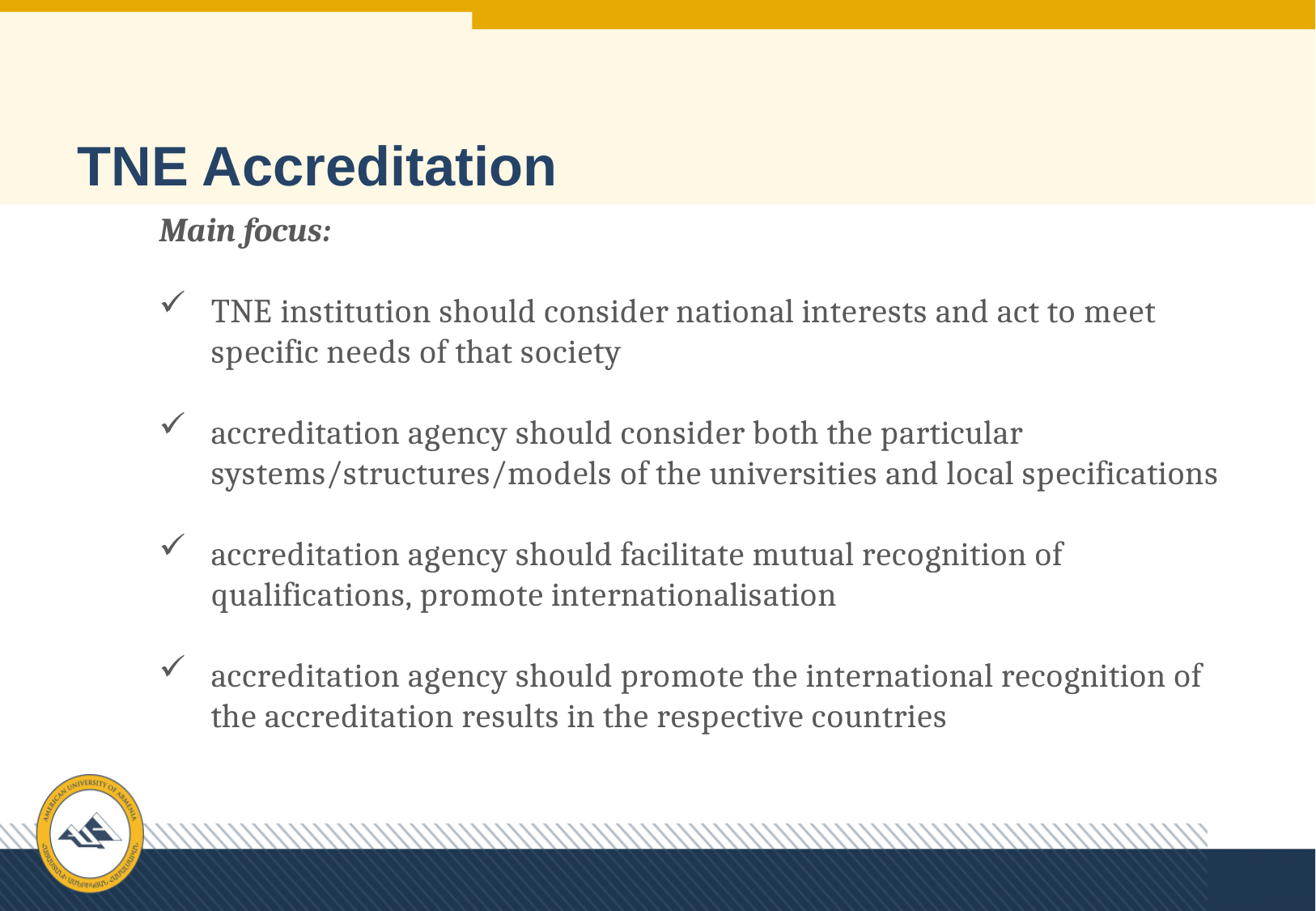

# TNE Accreditation
Main focus:

TNE institution should consider national interests and act to meet specific needs of that society

accreditation agency should consider both the particular systems/structures/models of the universities and local specifications

accreditation agency should facilitate mutual recognition of qualifications, promote internationalisation

accreditation agency should promote the international recognition of the accreditation results in the respective countries